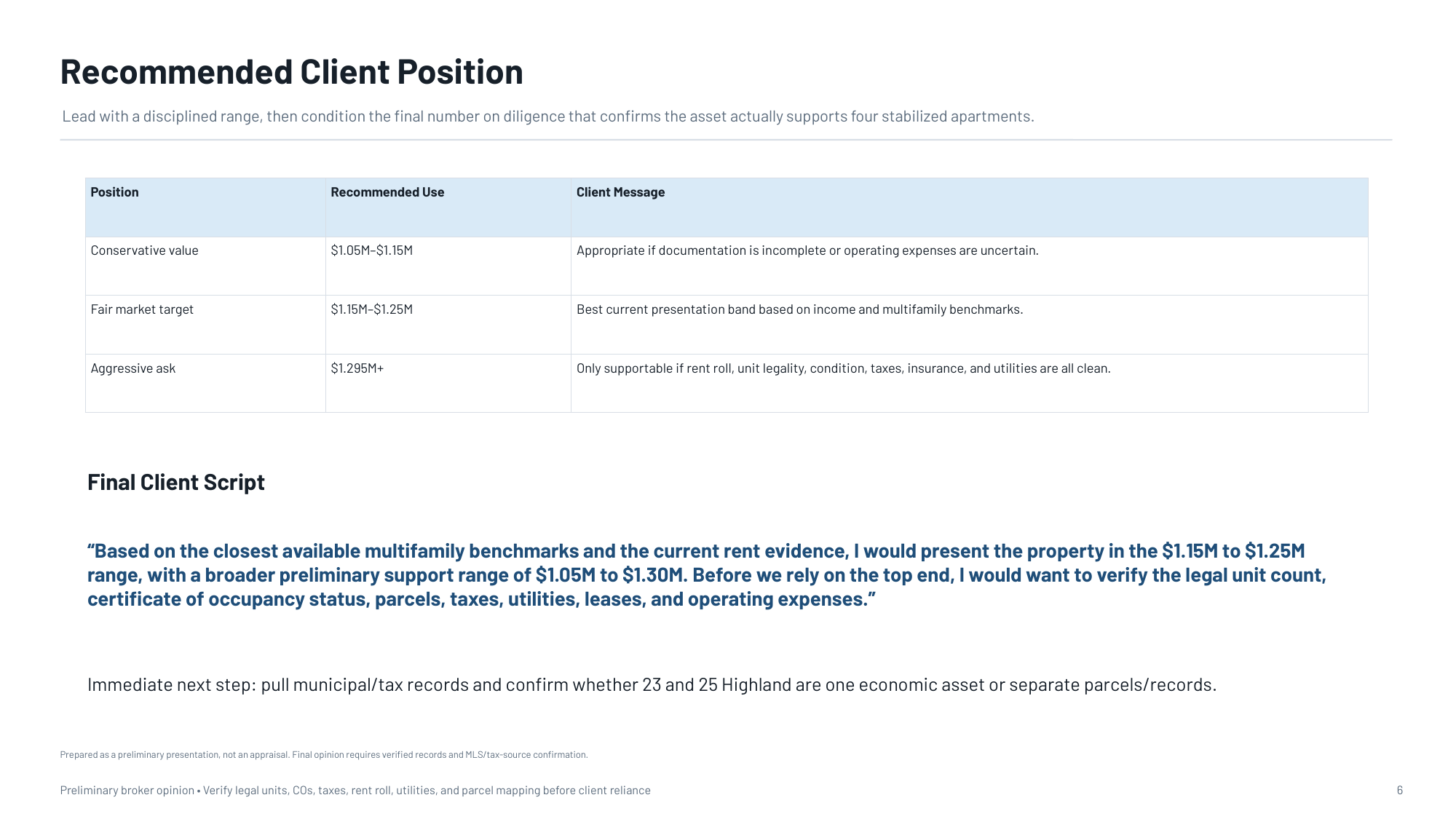

Recommended Client Position
Lead with a disciplined range, then condition the final number on diligence that confirms the asset actually supports four stabilized apartments.

| Position | Recommended Use | Client Message |
| --- | --- | --- |
| Conservative value | $1.05M–$1.15M | Appropriate if documentation is incomplete or operating expenses are uncertain. |
| Fair market target | $1.15M–$1.25M | Best current presentation band based on income and multifamily benchmarks. |
| Aggressive ask | $1.295M+ | Only supportable if rent roll, unit legality, condition, taxes, insurance, and utilities are all clean. |
Final Client Script
“Based on the closest available multifamily benchmarks and the current rent evidence, I would present the property in the $1.15M to $1.25M range, with a broader preliminary support range of $1.05M to $1.30M. Before we rely on the top end, I would want to verify the legal unit count, certificate of occupancy status, parcels, taxes, utilities, leases, and operating expenses.”
Immediate next step: pull municipal/tax records and confirm whether 23 and 25 Highland are one economic asset or separate parcels/records.
Prepared as a preliminary presentation, not an appraisal. Final opinion requires verified records and MLS/tax-source confirmation.
Preliminary broker opinion • Verify legal units, COs, taxes, rent roll, utilities, and parcel mapping before client reliance
6